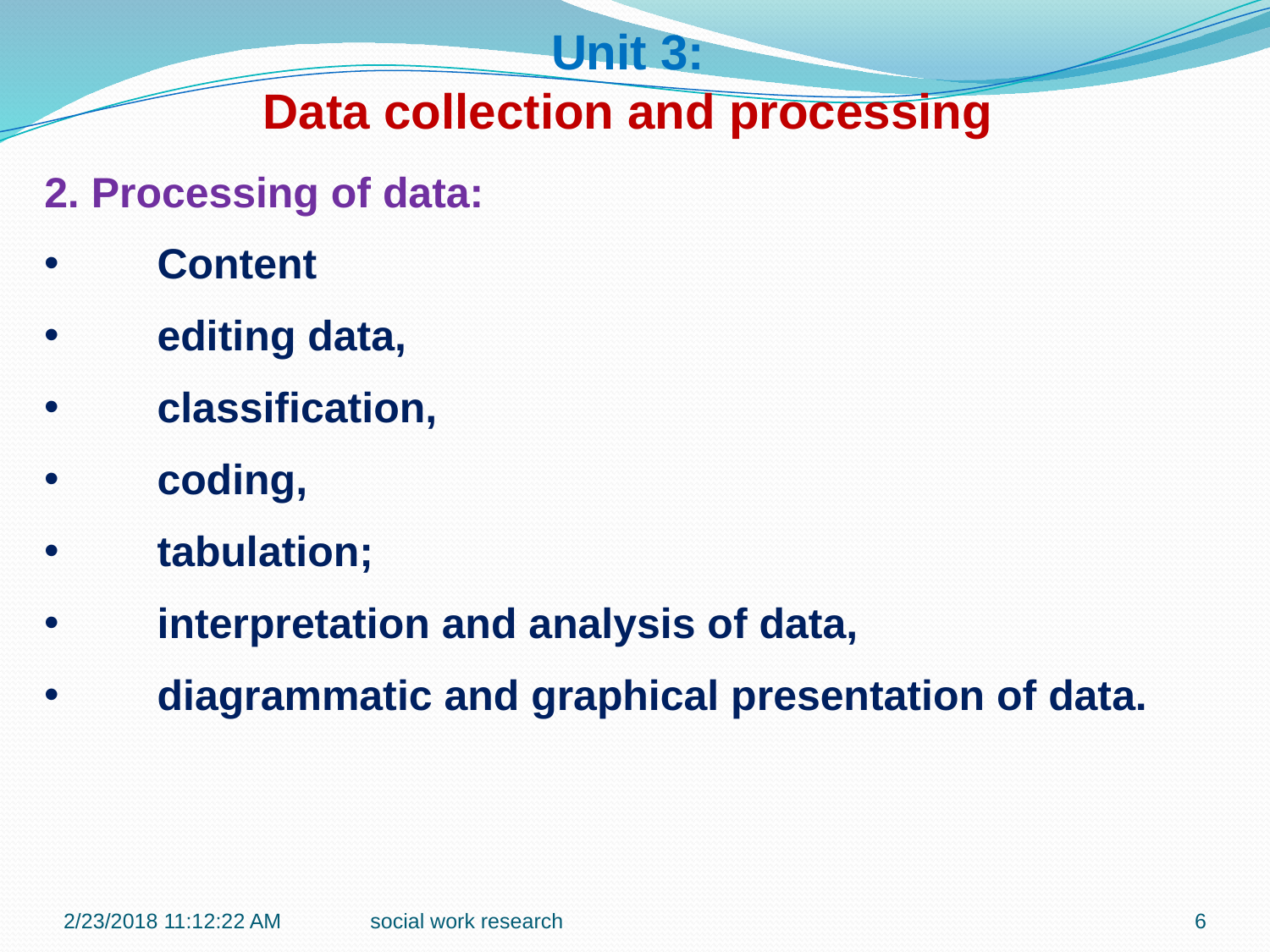

Unit 3:
Data collection and processing
2. Processing of data:
Content
editing data,
classification,
coding,
tabulation;
interpretation and analysis of data,
diagrammatic and graphical presentation of data.

2/23/2018 11:12:22 AM
social work research
6